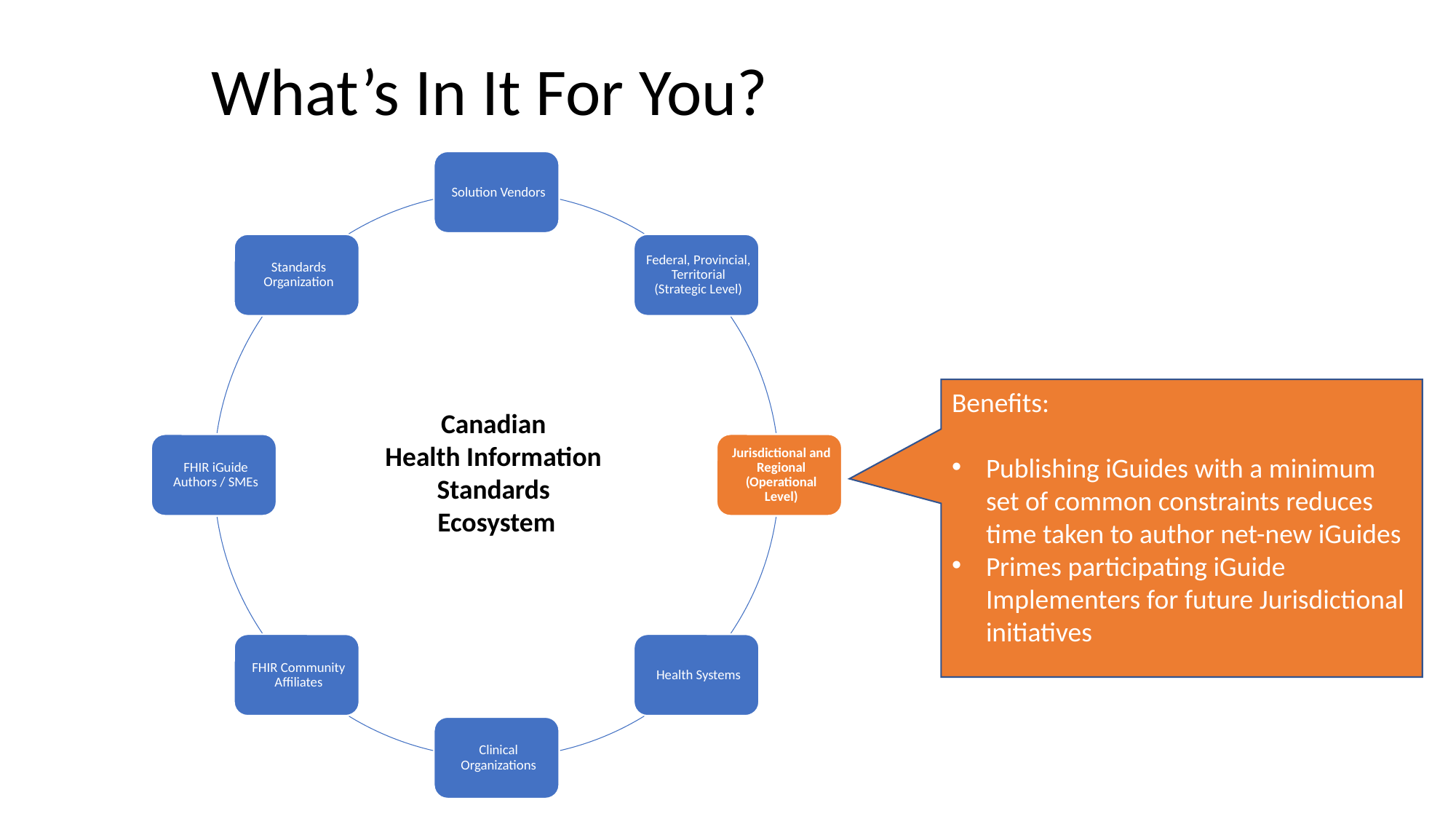

# What’s In It For You?
Solution Vendors
Federal, Provincial, Territorial (Strategic Level)
Jurisdictional and Regional (Operational Level)
Health Systems
Clinical Organizations
FHIR Community Affiliates
FHIR iGuide Authors / SMEs
Standards Organization
Benefits:

Publishing iGuides with a minimum set of common constraints reduces time taken to author net-new iGuides
Primes participating iGuide Implementers for future Jurisdictional initiatives
Canadian
Health Information
Standards
Ecosystem